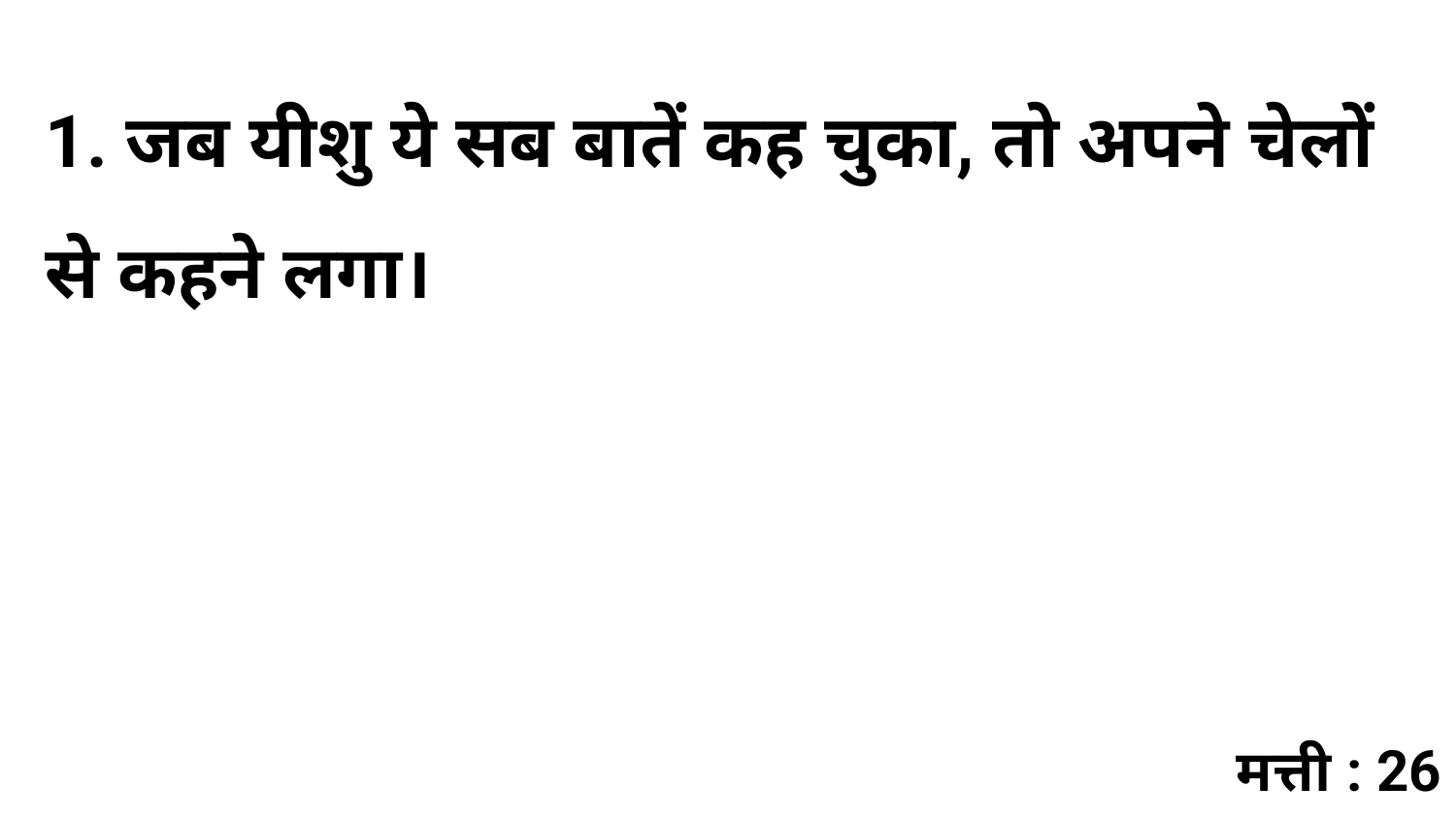

1. जब यीशु ये सब बातें कह चुका, तो अपने चेलों से कहने लगा।
मत्ती : 26